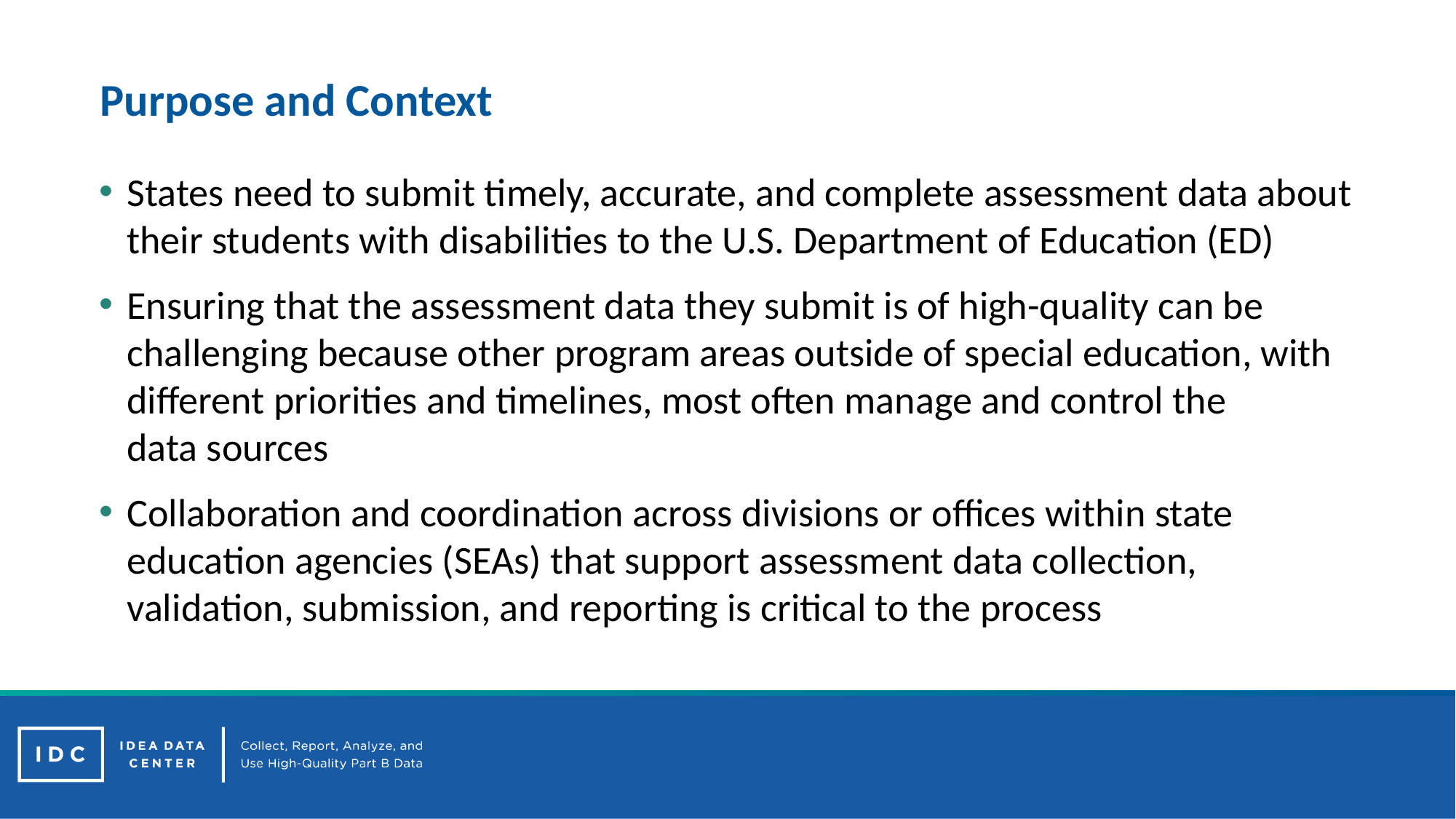

# Purpose and Context
States need to submit timely, accurate, and complete assessment data about their students with disabilities to the U.S. Department of Education (ED)
Ensuring that the assessment data they submit is of high-quality can be challenging because other program areas outside of special education, with different priorities and timelines, most often manage and control the data sources
Collaboration and coordination across divisions or offices within state education agencies (SEAs) that support assessment data collection, validation, submission, and reporting is critical to the process
4